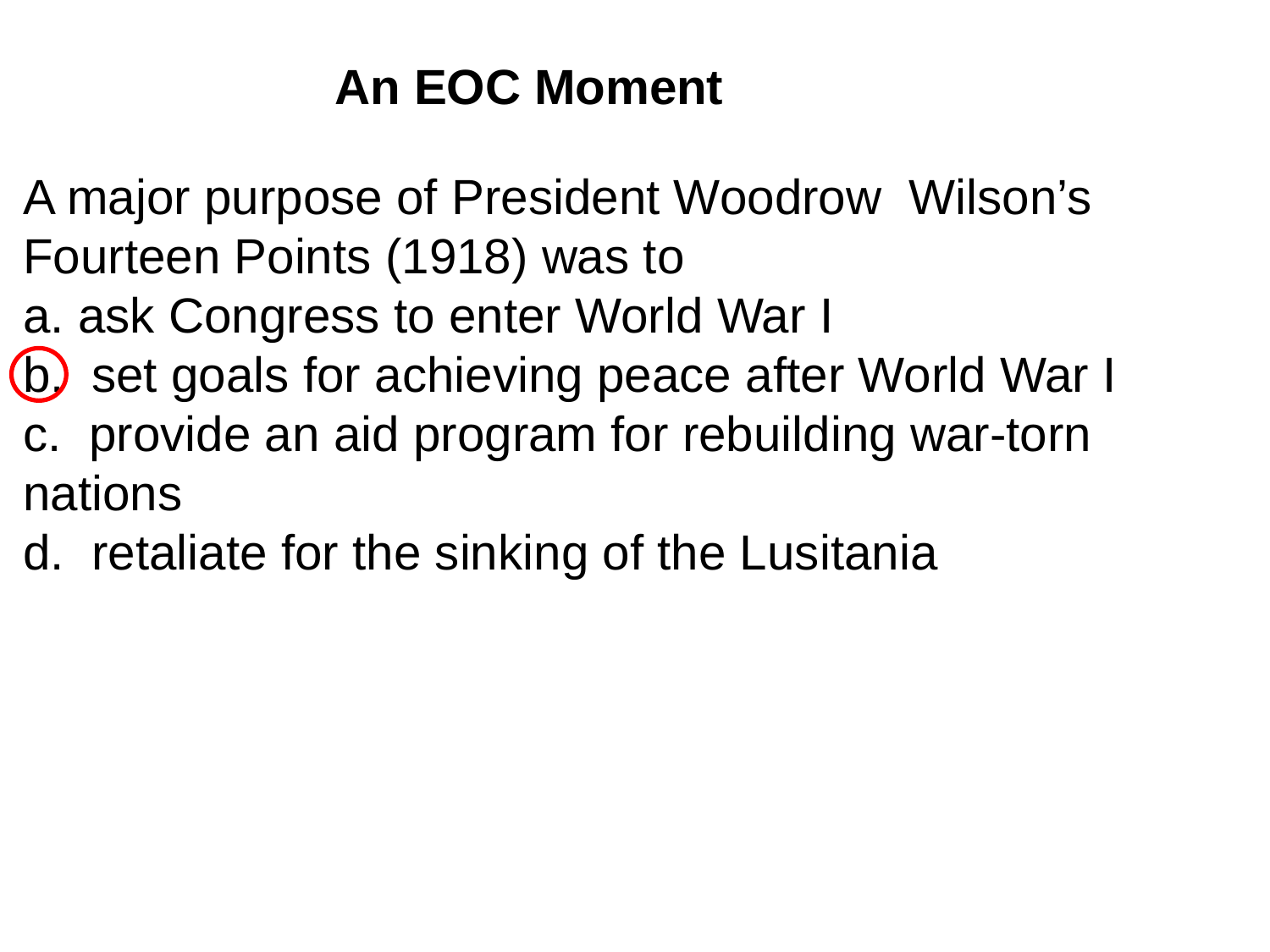

# An EOC Moment
A major purpose of President Woodrow  Wilson’s Fourteen Points (1918) was to
a. ask Congress to enter World War I
b.  set goals for achieving peace after World War I
c.  provide an aid program for rebuilding war-torn nations
d.  retaliate for the sinking of the Lusitania